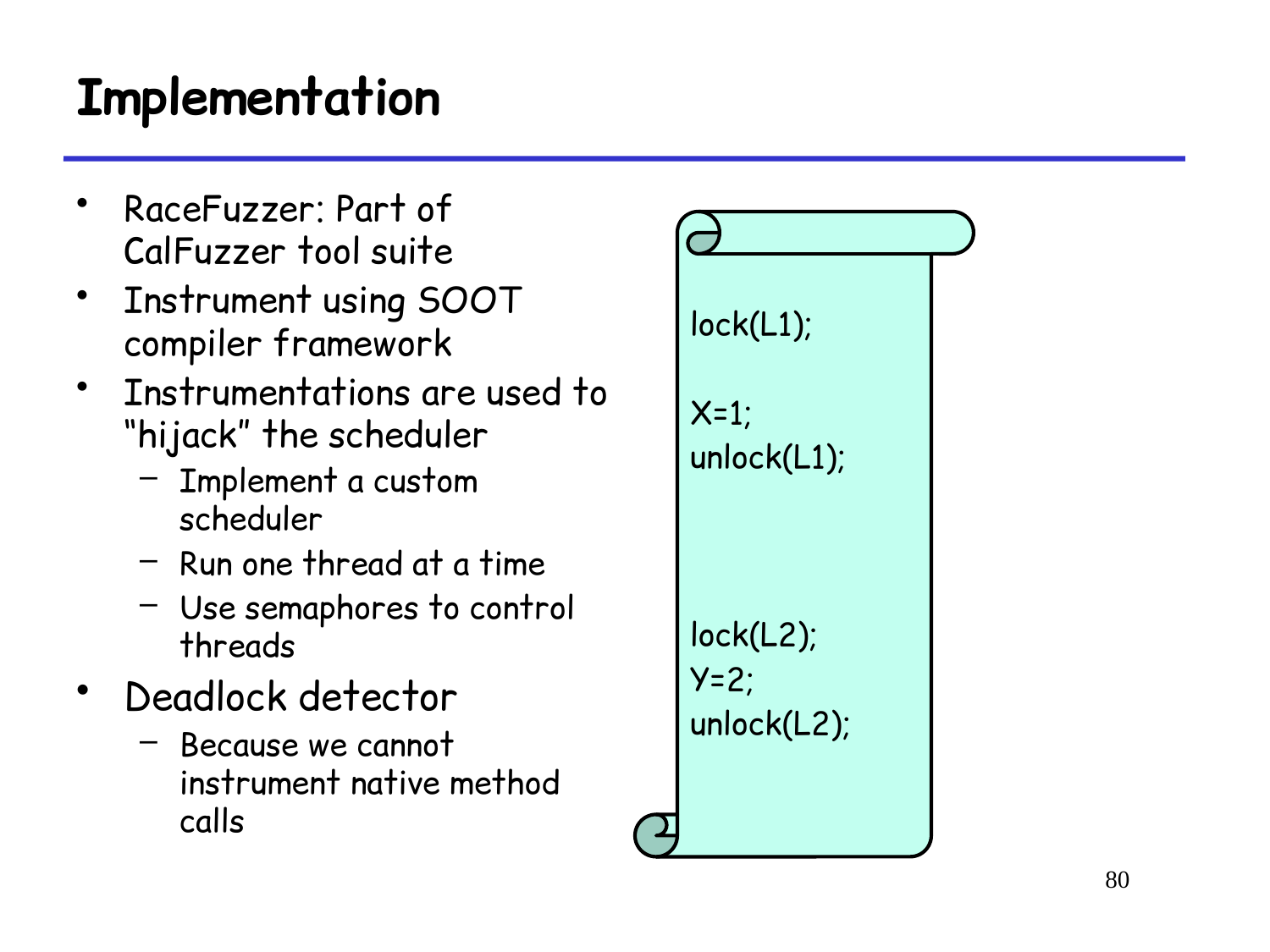

# Implementation
RaceFuzzer: Part of CalFuzzer tool suite
Instrument using SOOT compiler framework
Instrumentations are used to “hijack” the scheduler
Implement a custom scheduler
Run one thread at a time
Use semaphores to control threads
Deadlock detector
Because we cannot instrument native method calls

lock(L1);

X=1;
unlock(L1);

lock(L2);
Y=2;
unlock(L2);

80